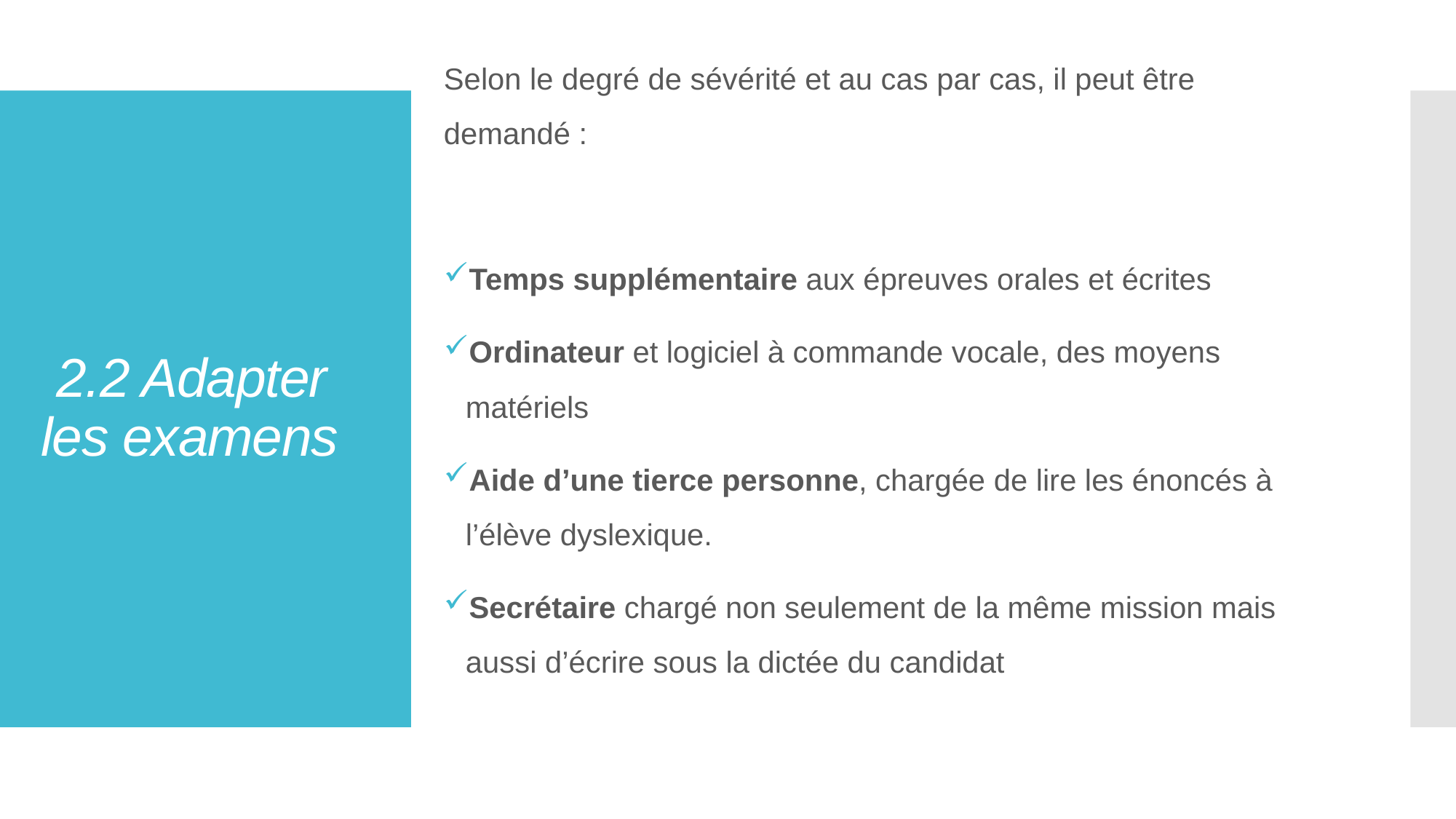

Selon le degré de sévérité et au cas par cas, il peut être demandé :

Temps supplémentaire aux épreuves orales et écrites
Ordinateur et logiciel à commande vocale, des moyens matériels
Aide d’une tierce personne, chargée de lire les énoncés à l’élève dyslexique.
Secrétaire chargé non seulement de la même mission mais aussi d’écrire sous la dictée du candidat

# 2.2 Adapter les examens